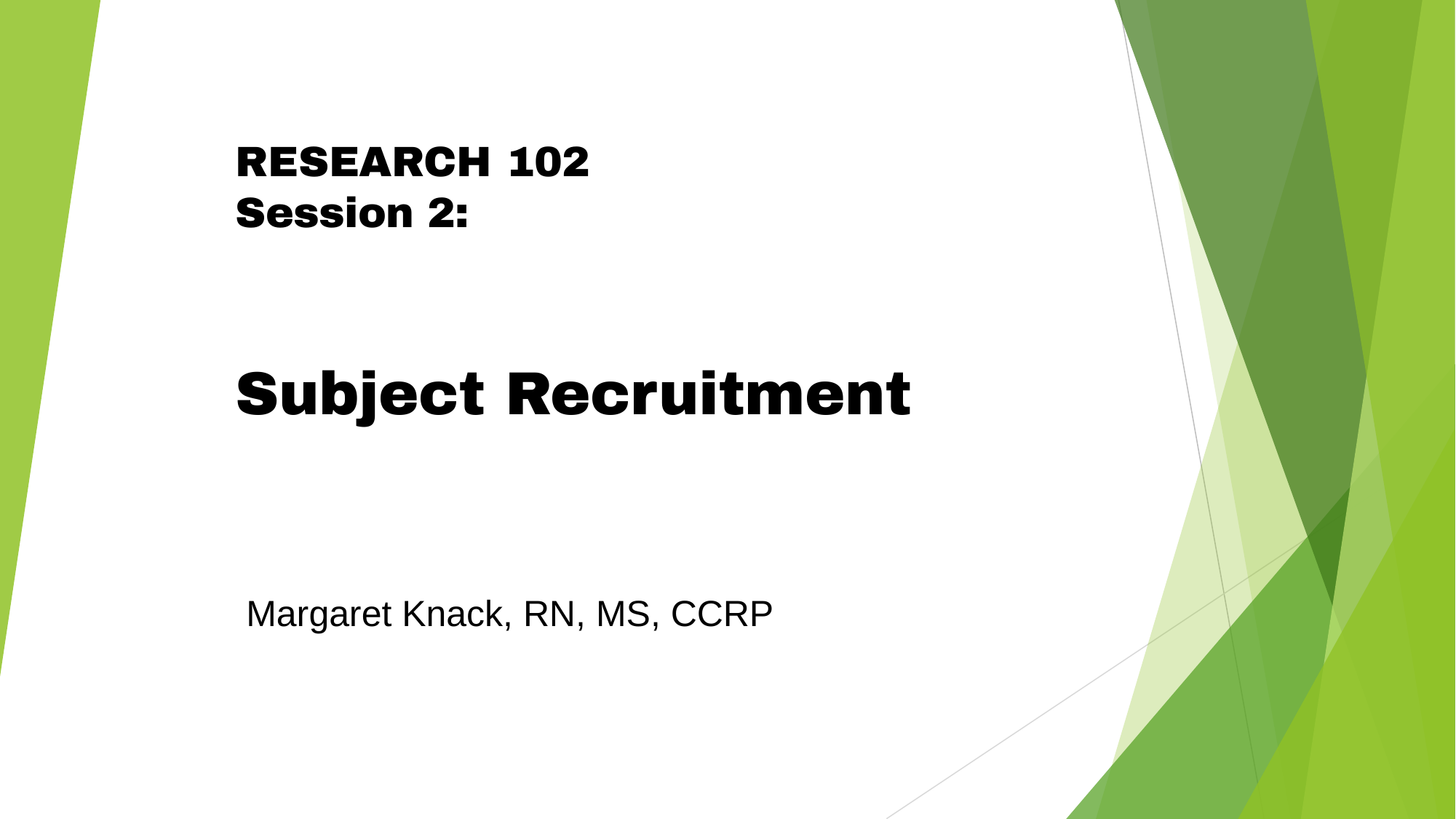

RESEARCH 102
Session 2:
# Subject Recruitment
Margaret Knack, RN, MS, CCRP